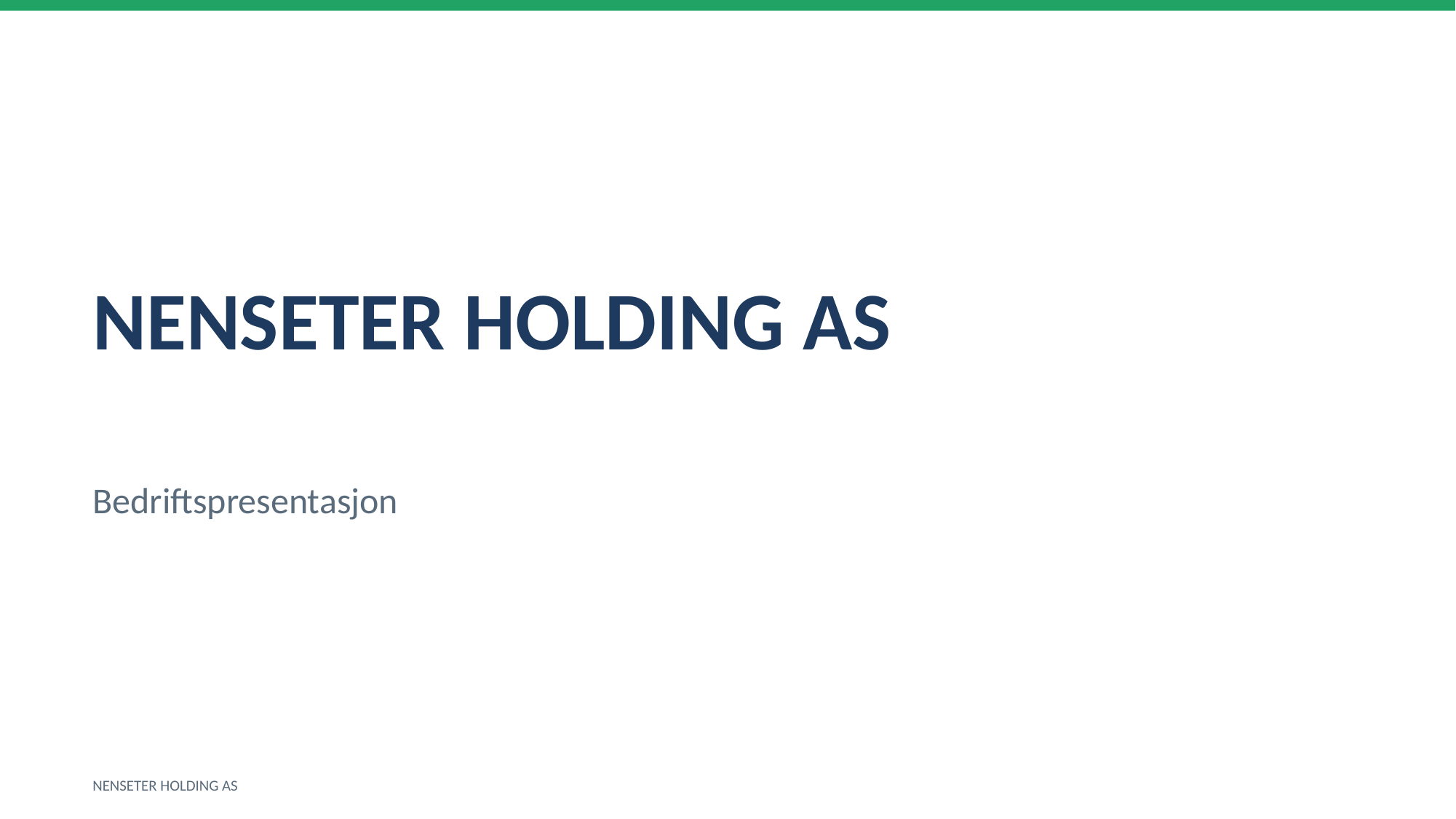

NENSETER HOLDING AS
Bedriftspresentasjon
NENSETER HOLDING AS